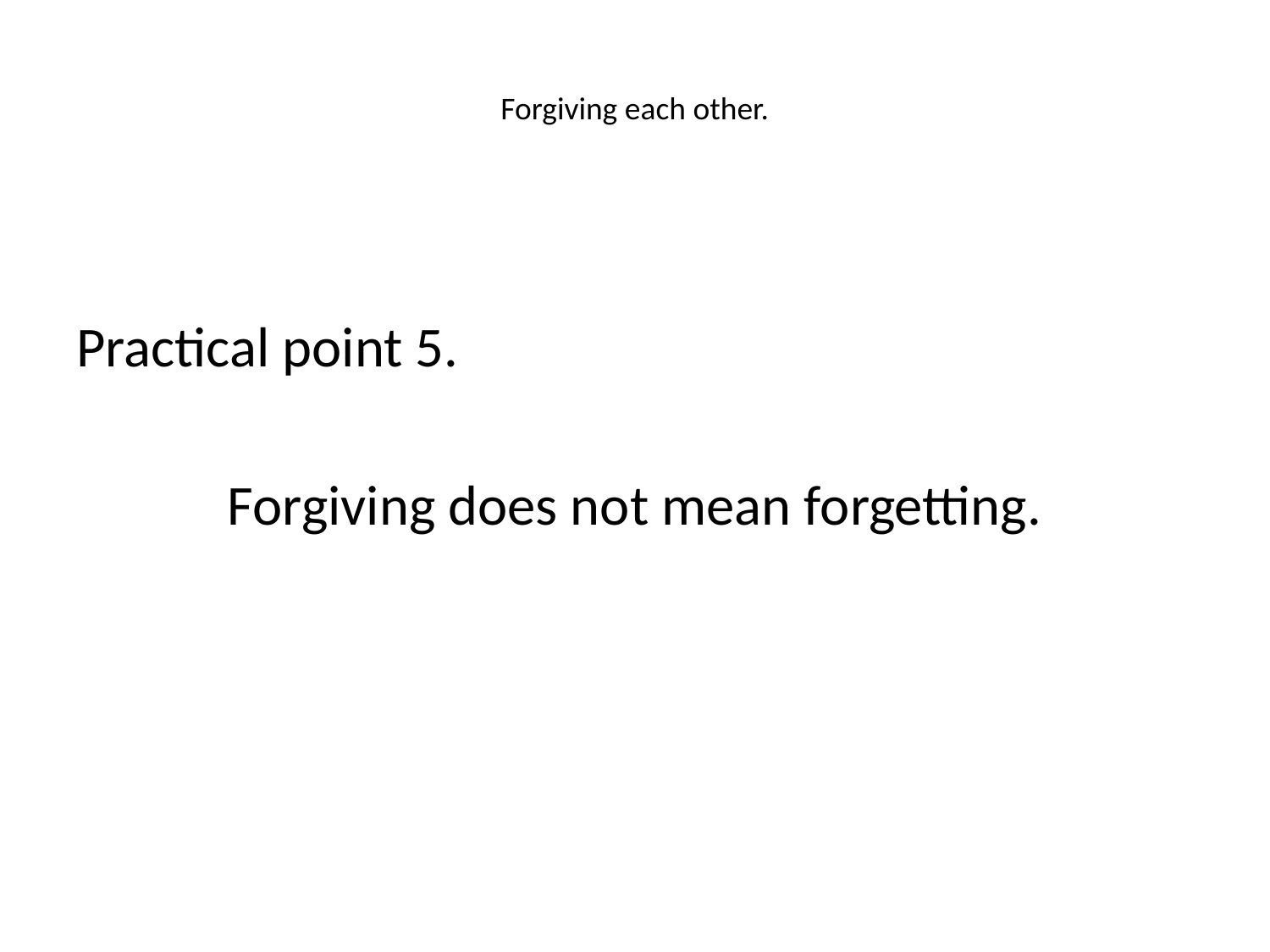

# Forgiving each other.

Practical point 5.

Forgiving does not mean forgetting.